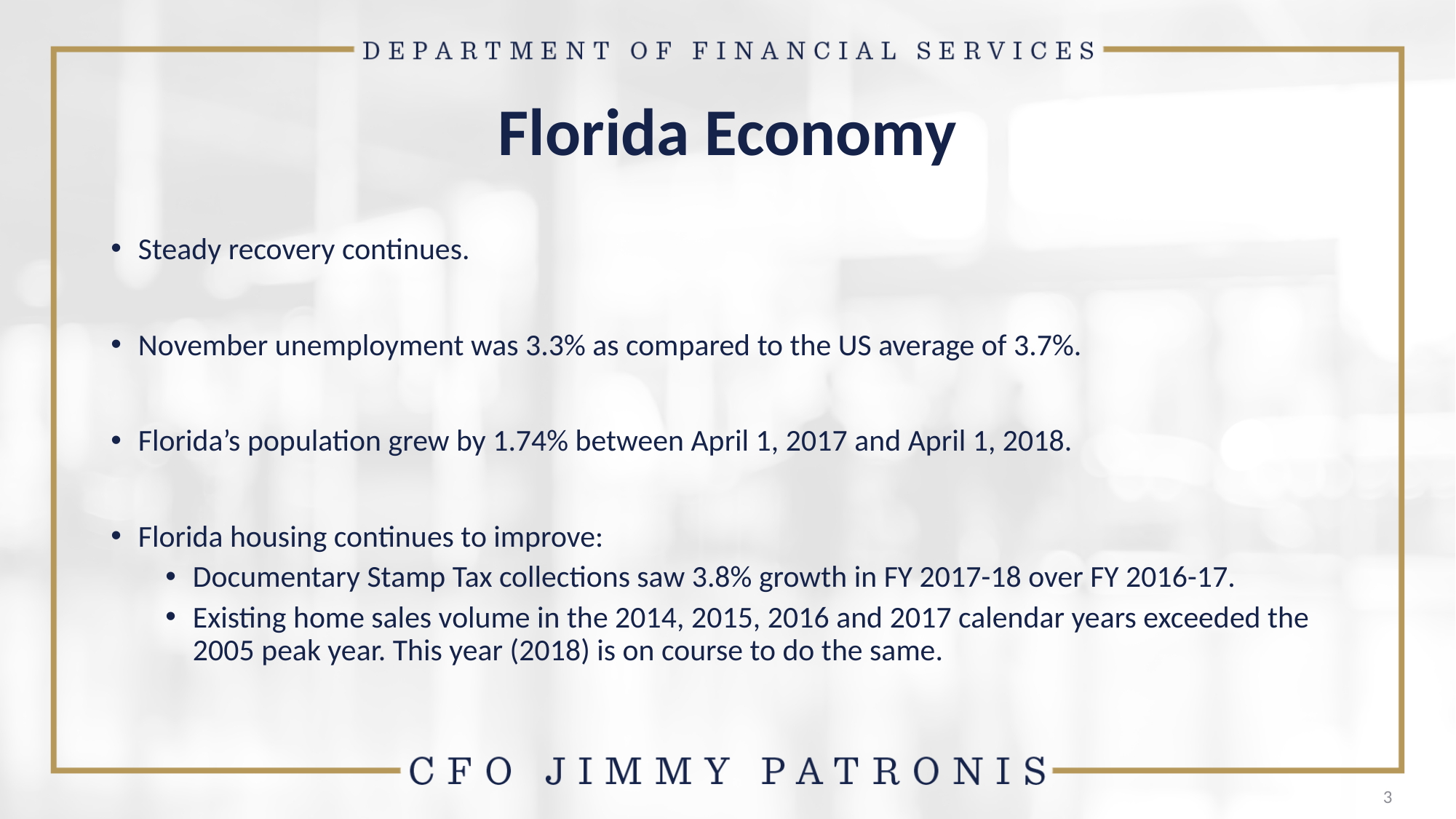

# Florida Economy
Steady recovery continues.

November unemployment was 3.3% as compared to the US average of 3.7%.

Florida’s population grew by 1.74% between April 1, 2017 and April 1, 2018.

Florida housing continues to improve:
Documentary Stamp Tax collections saw 3.8% growth in FY 2017-18 over FY 2016-17.
Existing home sales volume in the 2014, 2015, 2016 and 2017 calendar years exceeded the 2005 peak year. This year (2018) is on course to do the same.

3